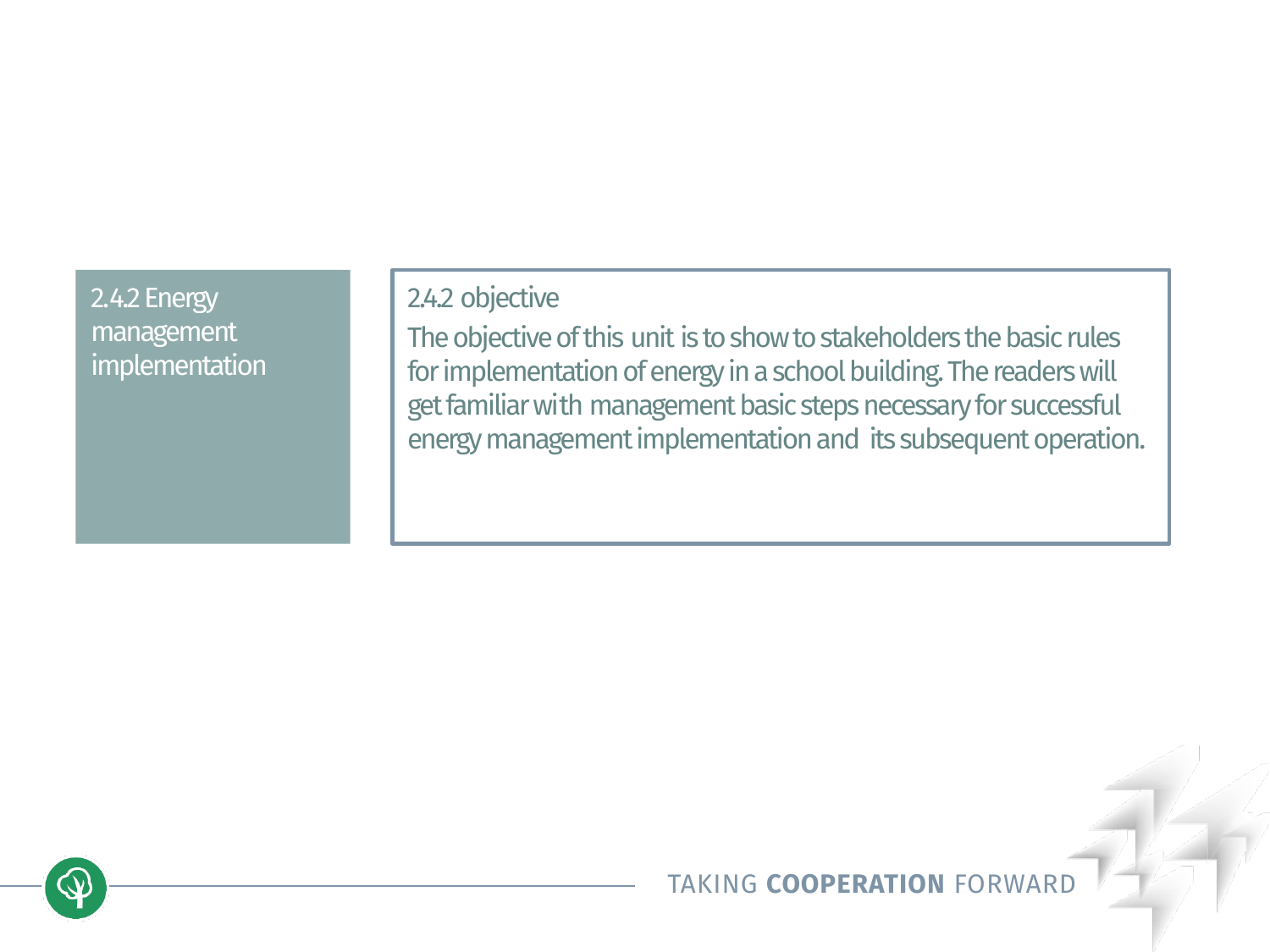

2.4.2 Energy management implementation
2.4.2 objective
The objective of this unit is to show to stakeholders the basic rules for implementation of energy in a school building. The readers will get familiar with management basic steps necessary for successful energy management implementation and  its subsequent operation.